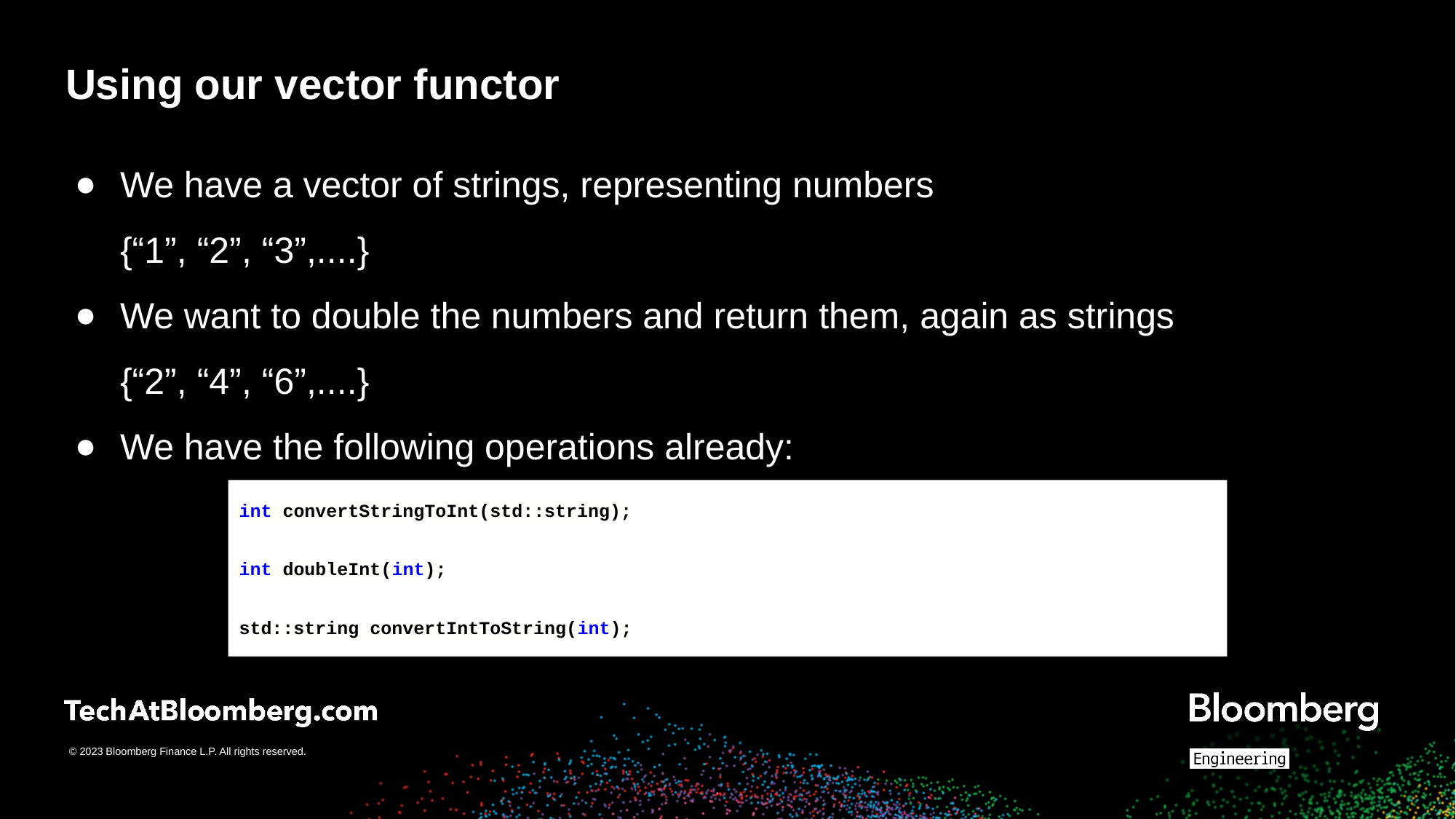

Using our vector functor
We have a vector of strings, representing numbers
{“1”, “2”, “3”,....}
We want to double the numbers and return them, again as strings
{“2”, “4”, “6”,....}
We have the following operations already:
int convertStringToInt(std::string);

int doubleInt(int);

std::string convertIntToString(int);